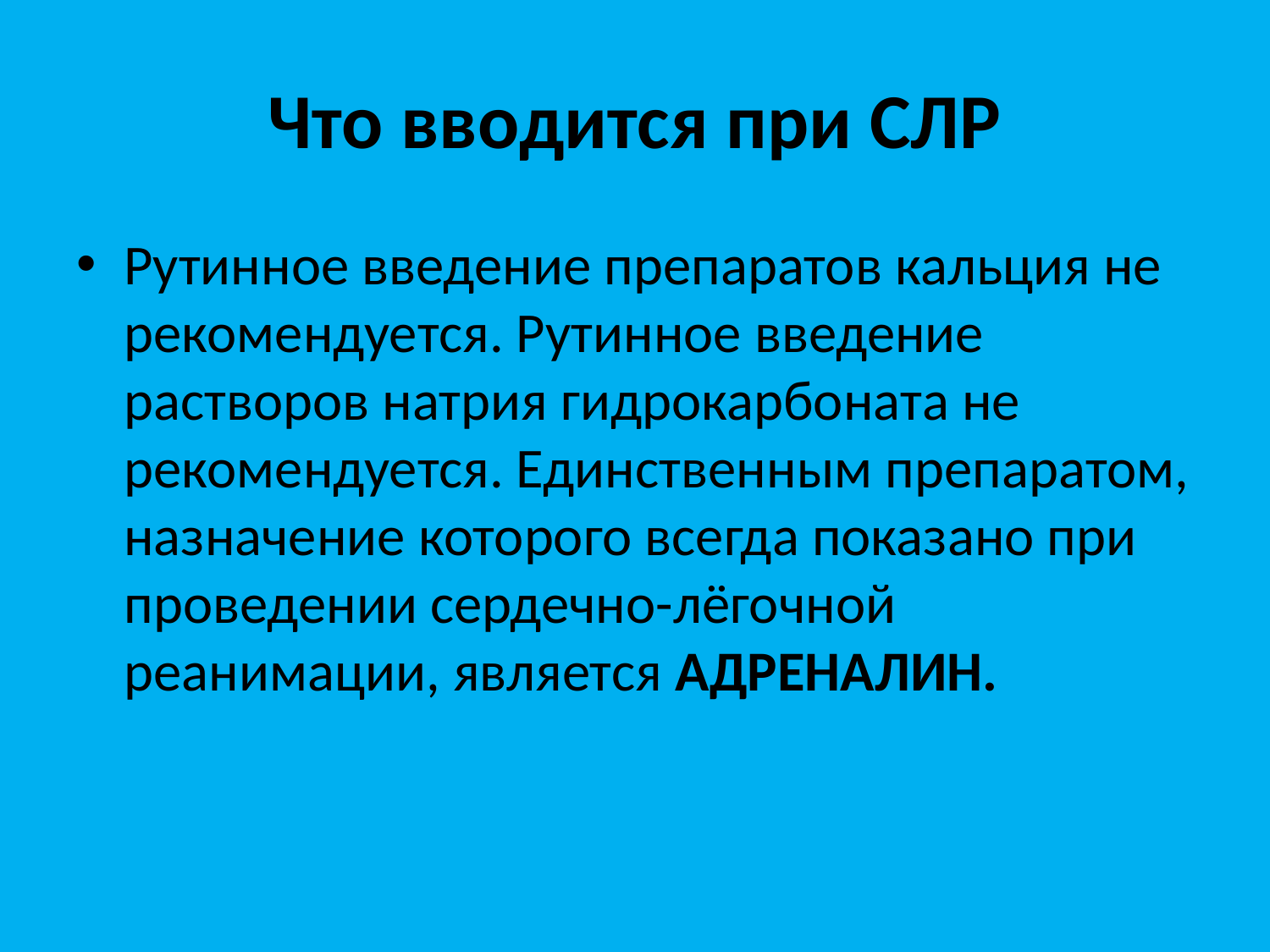

# Что вводится при СЛР
Рутинное введение препаратов кальция не рекомендуется. Рутинное введение растворов натрия гидрокарбоната не рекомендуется. Единственным препаратом, назначение которого всегда показано при проведении сердечно-лёгочной реанимации, является АДРЕНАЛИН.